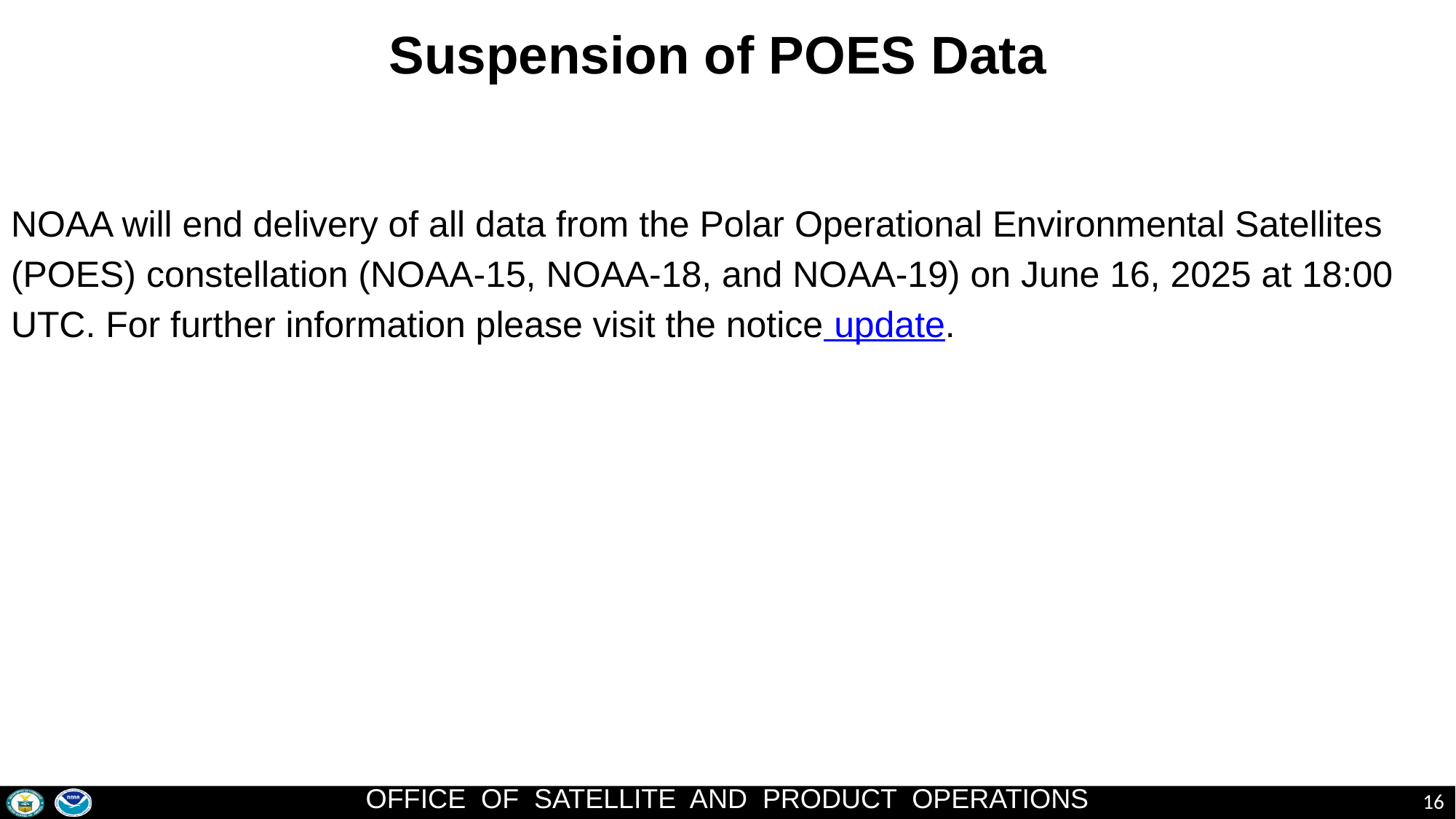

Suspension of POES Data

NOAA will end delivery of all data from the Polar Operational Environmental Satellites (POES) constellation (NOAA-15, NOAA-18, and NOAA-19) on June 16, 2025 at 18:00 UTC. For further information please visit the notice update.